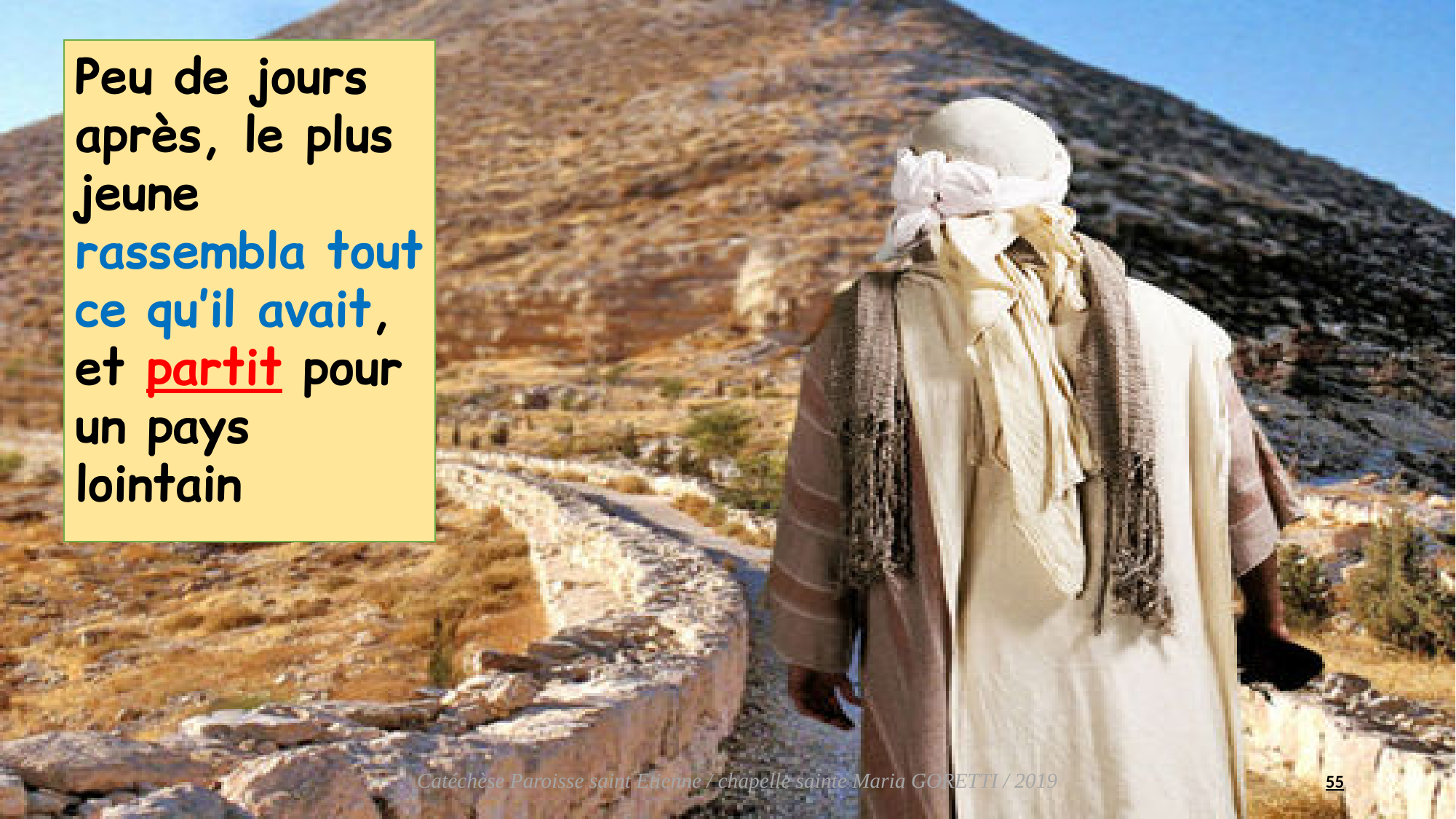

Peu de jours après, le plus jeune rassembla tout ce qu’il avait, et partit pour un pays lointain
55
Catéchèse Paroisse saint Etienne / chapelle sainte Maria GORETTI / 2019